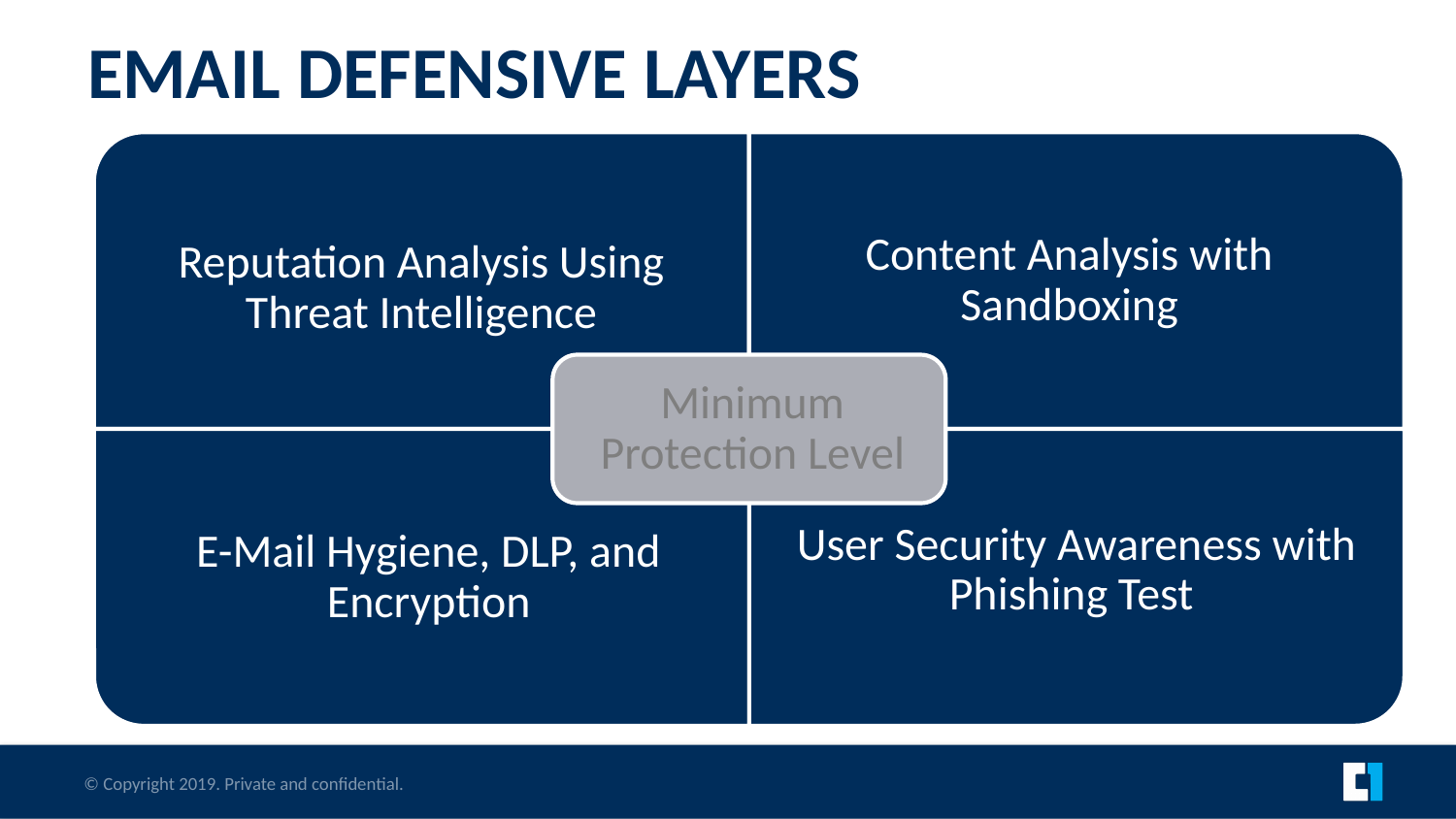

# Email Defensive Layers
Reputation Analysis Using Threat Intelligence
Content Analysis with Sandboxing
E-Mail Hygiene, DLP, and Encryption
User Security Awareness with Phishing Test
Minimum Protection Level